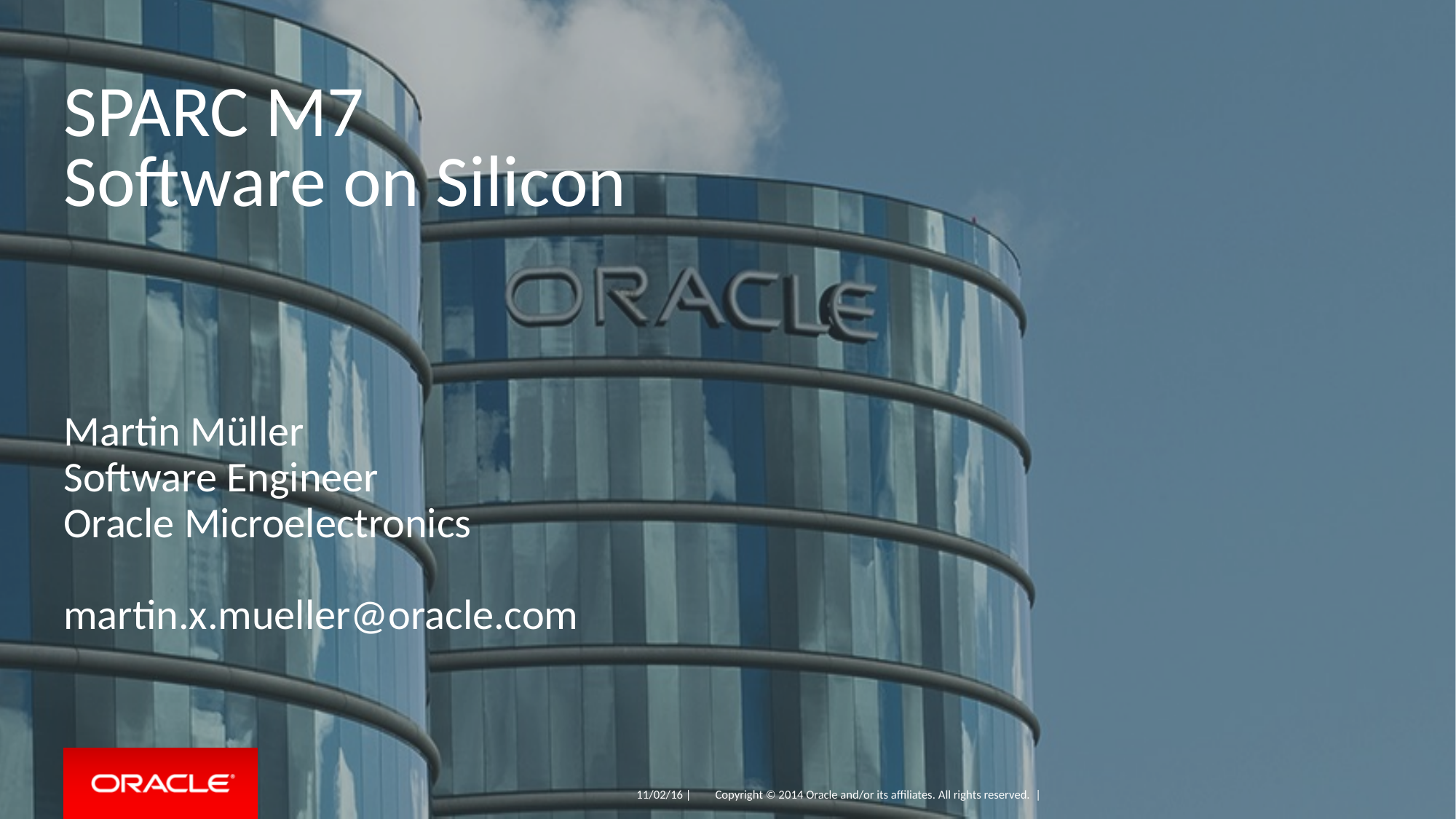

# SPARC M7 Software on Silicon
Martin Müller
Software Engineer
Oracle Microelectronics

martin.x.mueller@oracle.com
11/02/16 |
2